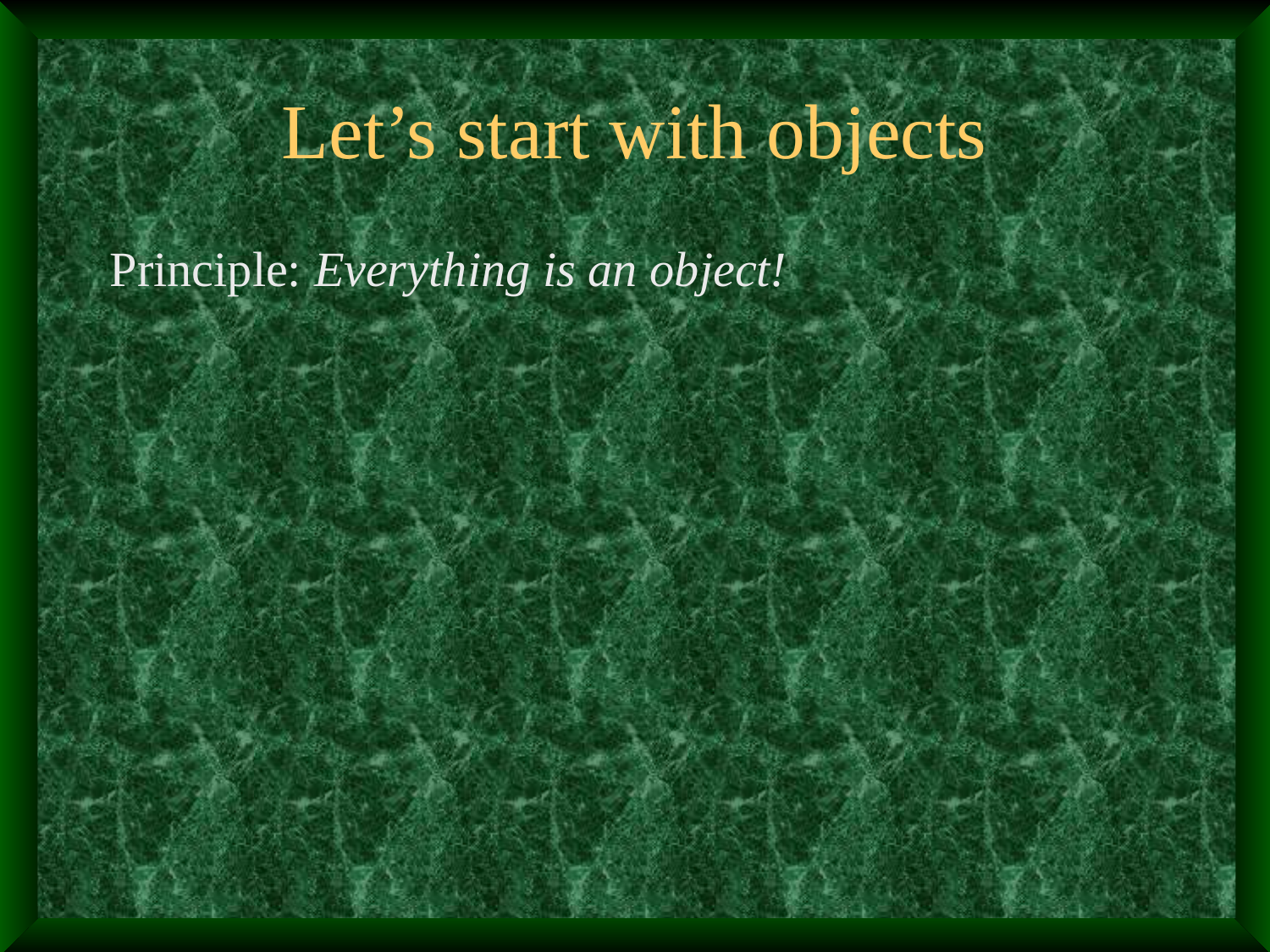

# Let’s start with objects
Principle: Everything is an object!